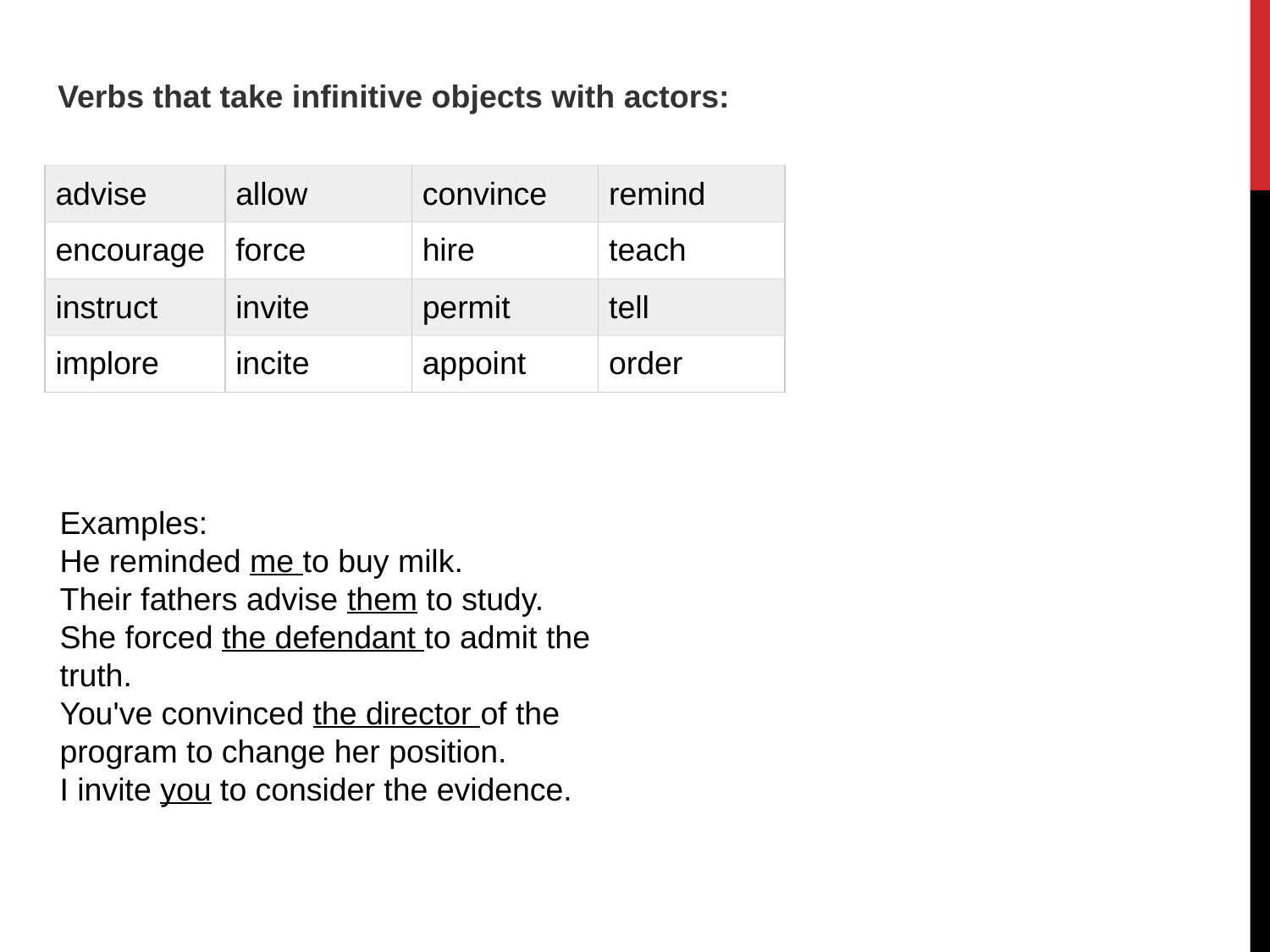

Verbs that take infinitive objects with actors:

| advise | allow | convince | remind |
| --- | --- | --- | --- |
| encourage | force | hire | teach |
| instruct | invite | permit | tell |
| implore | incite | appoint | order |
Examples:
He reminded me to buy milk.
Their fathers advise them to study.
She forced the defendant to admit the truth.
You've convinced the director of the program to change her position.
I invite you to consider the evidence.